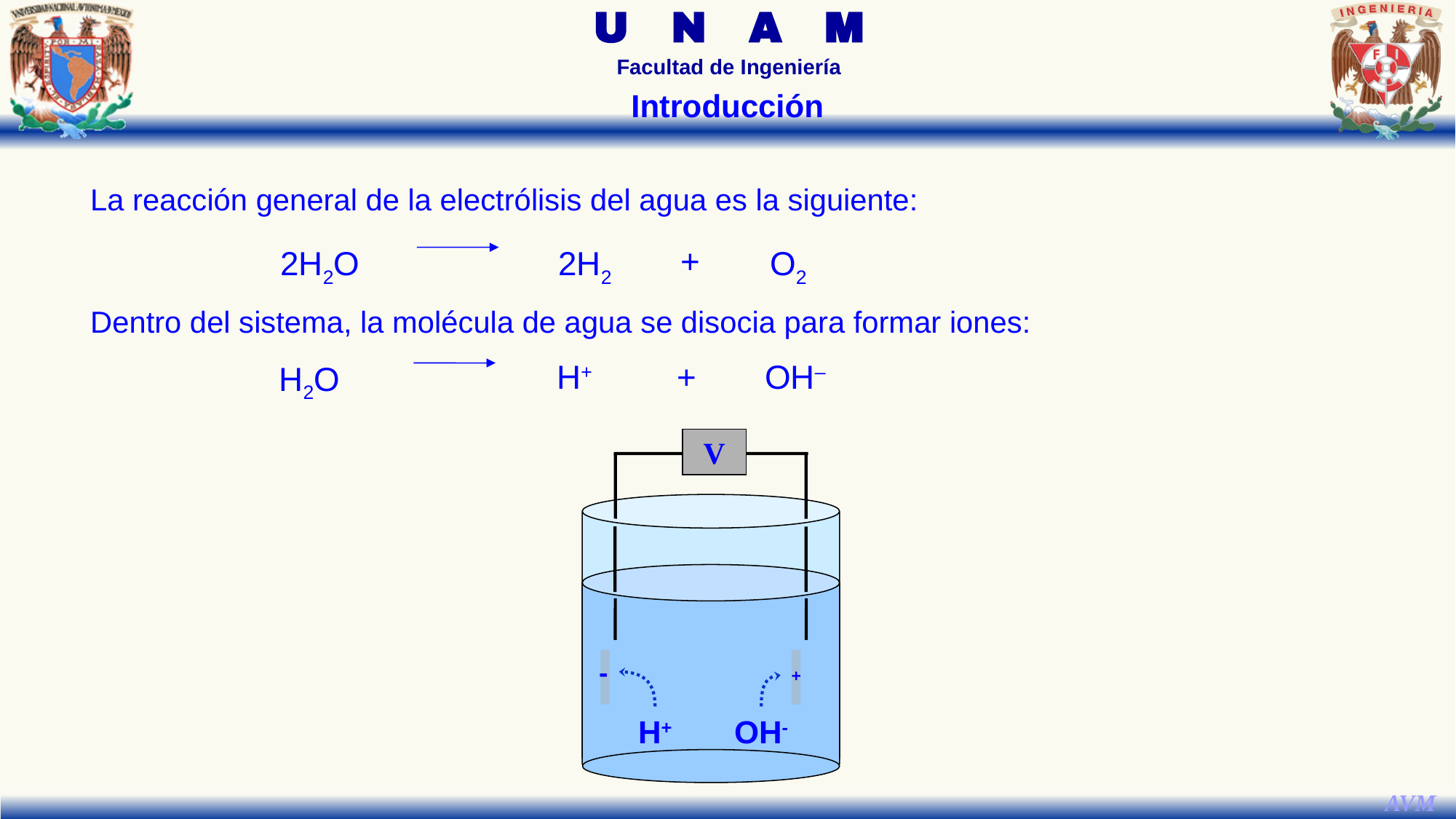

Introducción
La reacción general de la electrólisis del agua es la siguiente:
2H2O
2H2
+
O2

Dentro del sistema, la molécula de agua se disocia para formar iones:
H2O
H+
+
OH–

V

-
+

H+
OH-